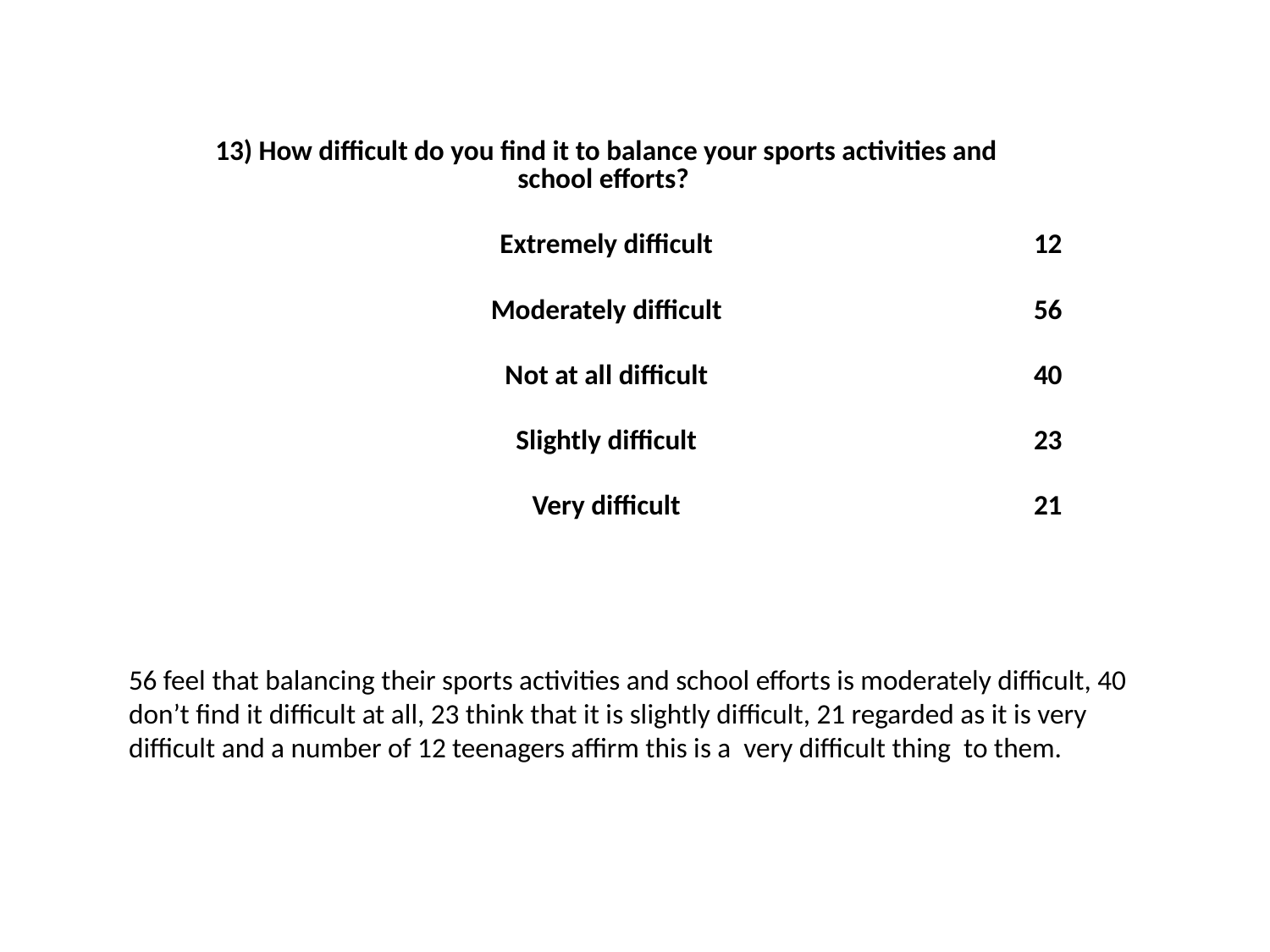

| 13) How difficult do you find it to balance your sports activities and school efforts? |  |
| --- | --- |
| Extremely difficult | 12 |
| Moderately difficult | 56 |
| Not at all difficult | 40 |
| Slightly difficult | 23 |
| Very difficult | 21 |
56 feel that balancing their sports activities and school efforts is moderately difficult, 40 don’t find it difficult at all, 23 think that it is slightly difficult, 21 regarded as it is very difficult and a number of 12 teenagers affirm this is a  very difficult thing  to them.